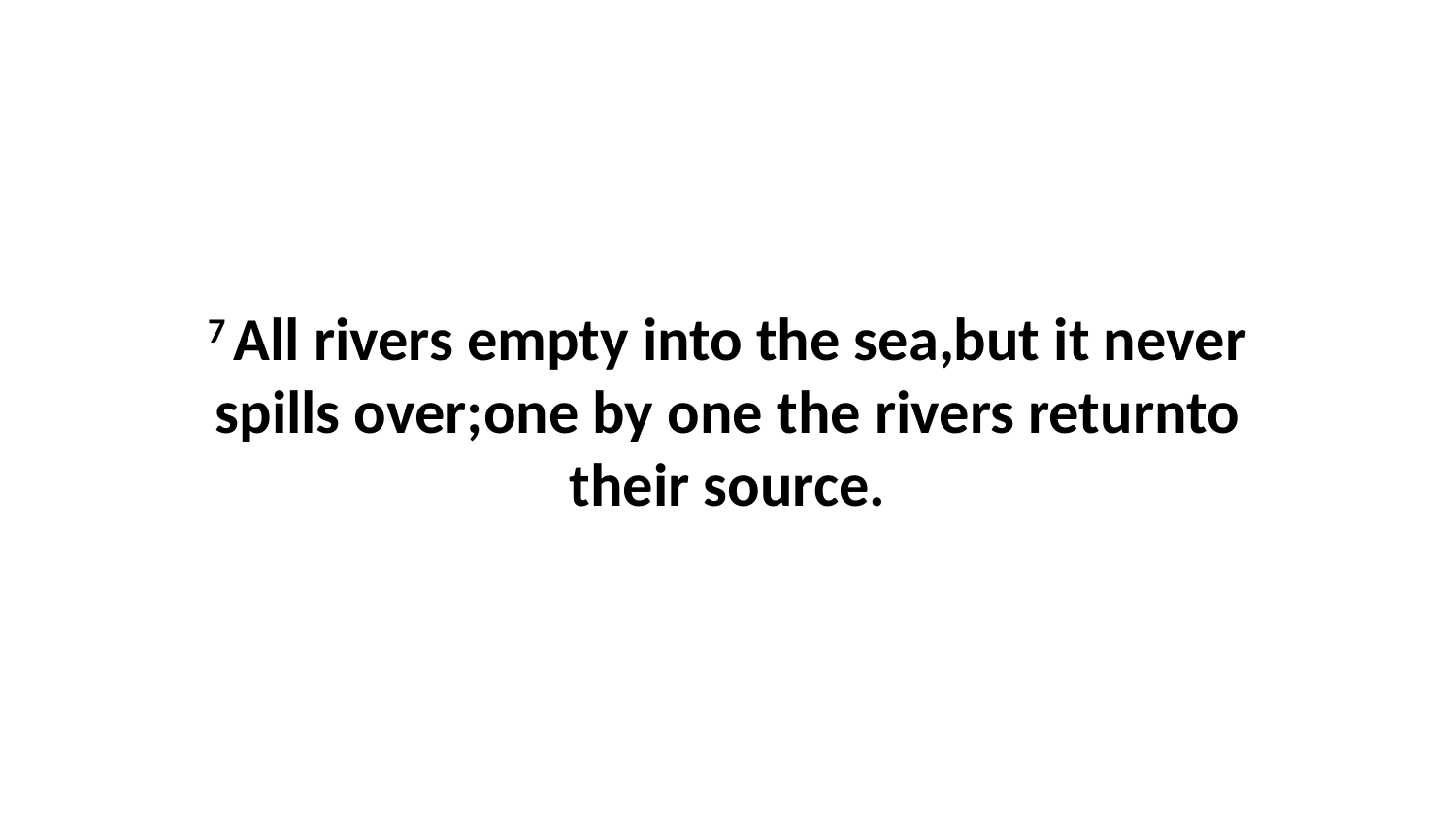

7 All rivers empty into the sea,but it never spills over;one by one the rivers returnto their source.